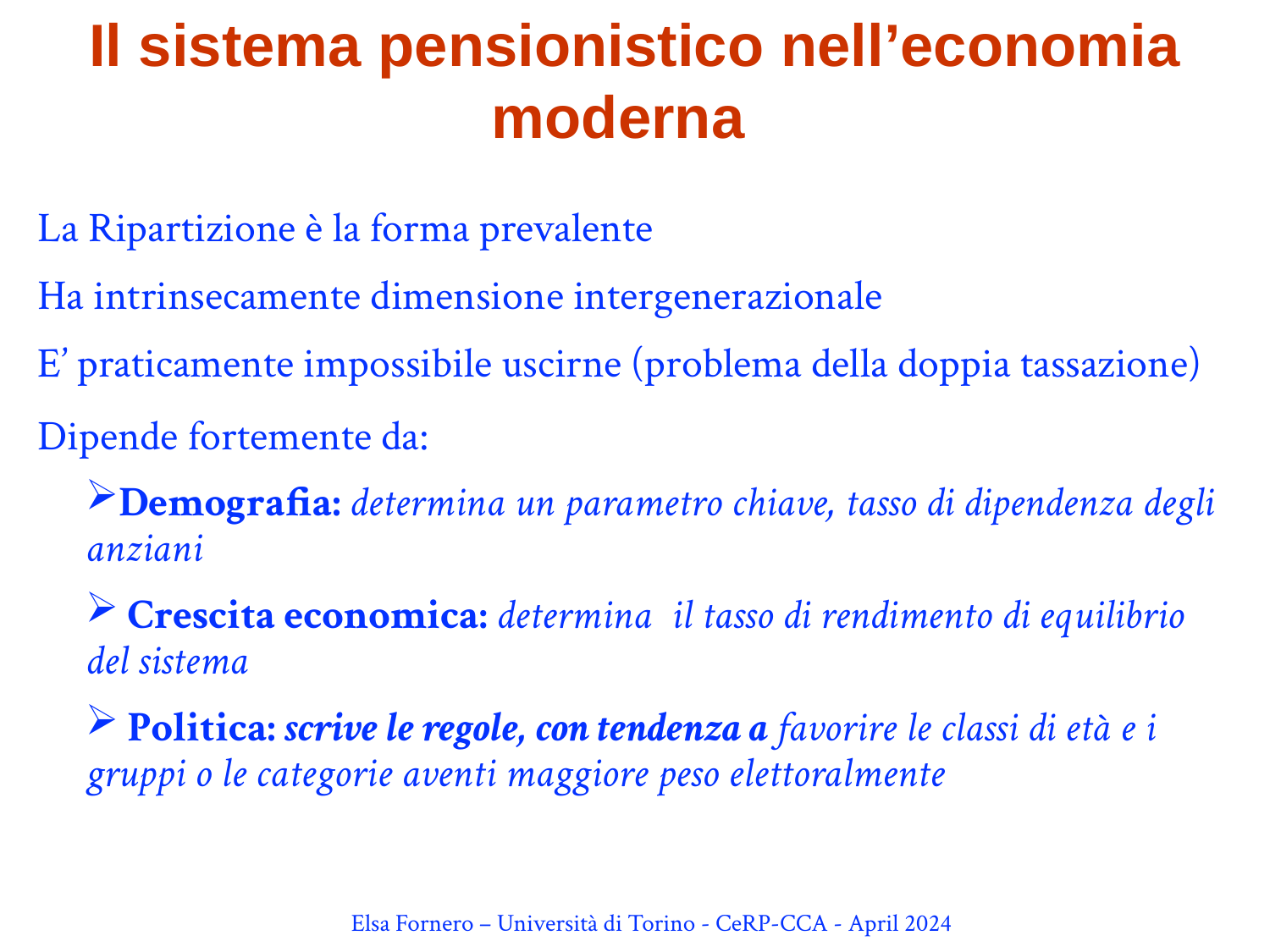

Il sistema pensionistico nell’economia moderna
La Ripartizione è la forma prevalente
Ha intrinsecamente dimensione intergenerazionale
E’ praticamente impossibile uscirne (problema della doppia tassazione)
Dipende fortemente da:
Demografia: determina un parametro chiave, tasso di dipendenza degli anziani
 Crescita economica: determina  il tasso di rendimento di equilibrio del sistema
 Politica: scrive le regole, con tendenza a favorire le classi di età e i gruppi o le categorie aventi maggiore peso elettoralmente
Elsa Fornero – Università di Torino - CeRP-CCA - April 2024